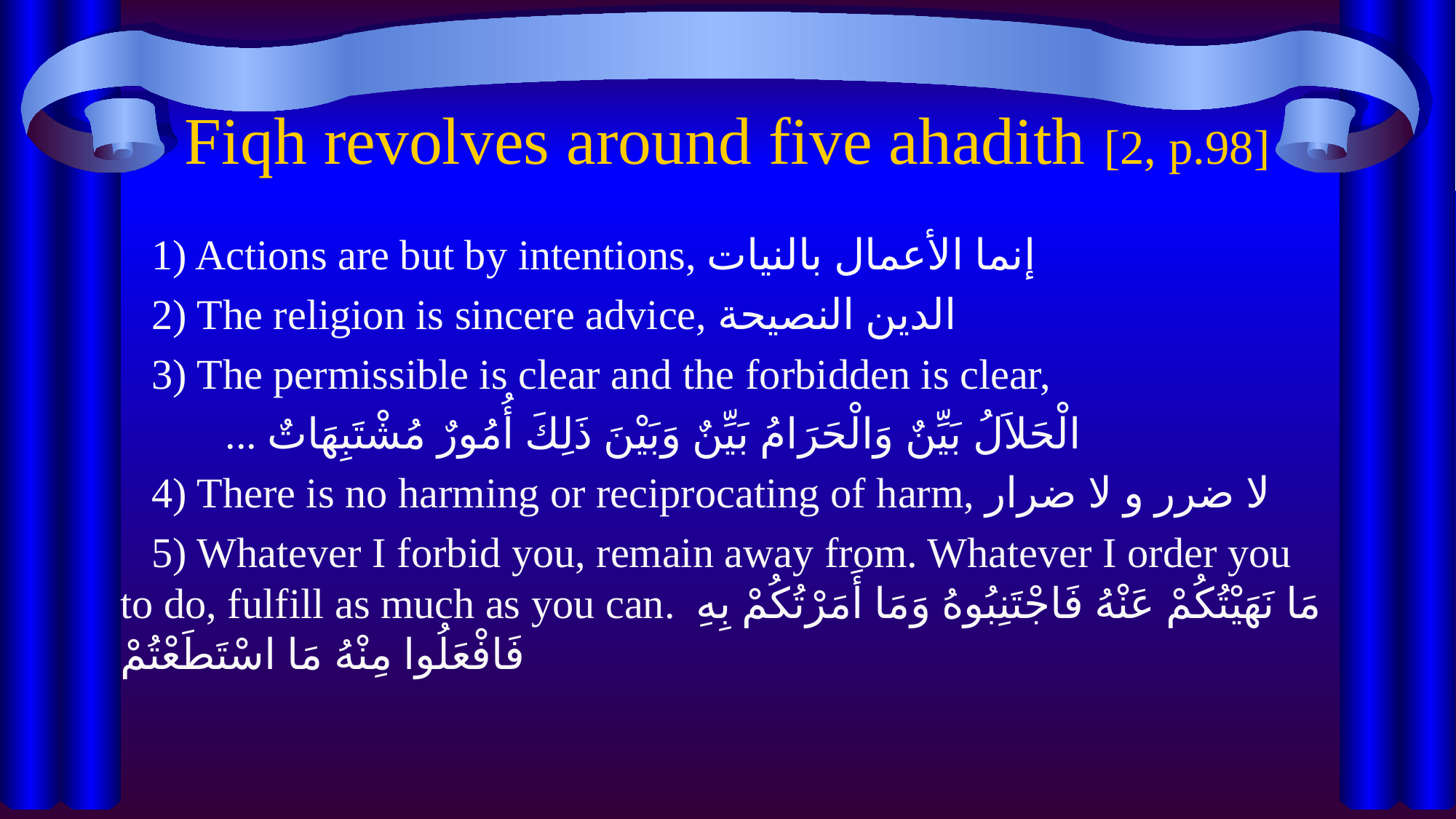

# Fiqh revolves around five ahadith [2, p.98]
   1) Actions are but by intentions, إنما الأعمال بالنيات
   2) The religion is sincere advice, الدين النصيحة
   3) The permissible is clear and the forbidden is clear,
          ... الْحَلاَلُ بَيِّنٌ وَالْحَرَامُ بَيِّنٌ وَبَيْنَ ذَلِكَ أُمُورٌ مُشْتَبِهَاتٌ
   4) There is no harming or reciprocating of harm, لا ضرر و لا ضرار
   5) Whatever I forbid you, remain away from. Whatever I order you to do, fulfill as much as you can.  مَا نَهَيْتُكُمْ عَنْهُ فَاجْتَنِبُوهُ وَمَا أَمَرْتُكُمْ بِهِ فَافْعَلُوا مِنْهُ مَا اسْتَطَعْتُمْ